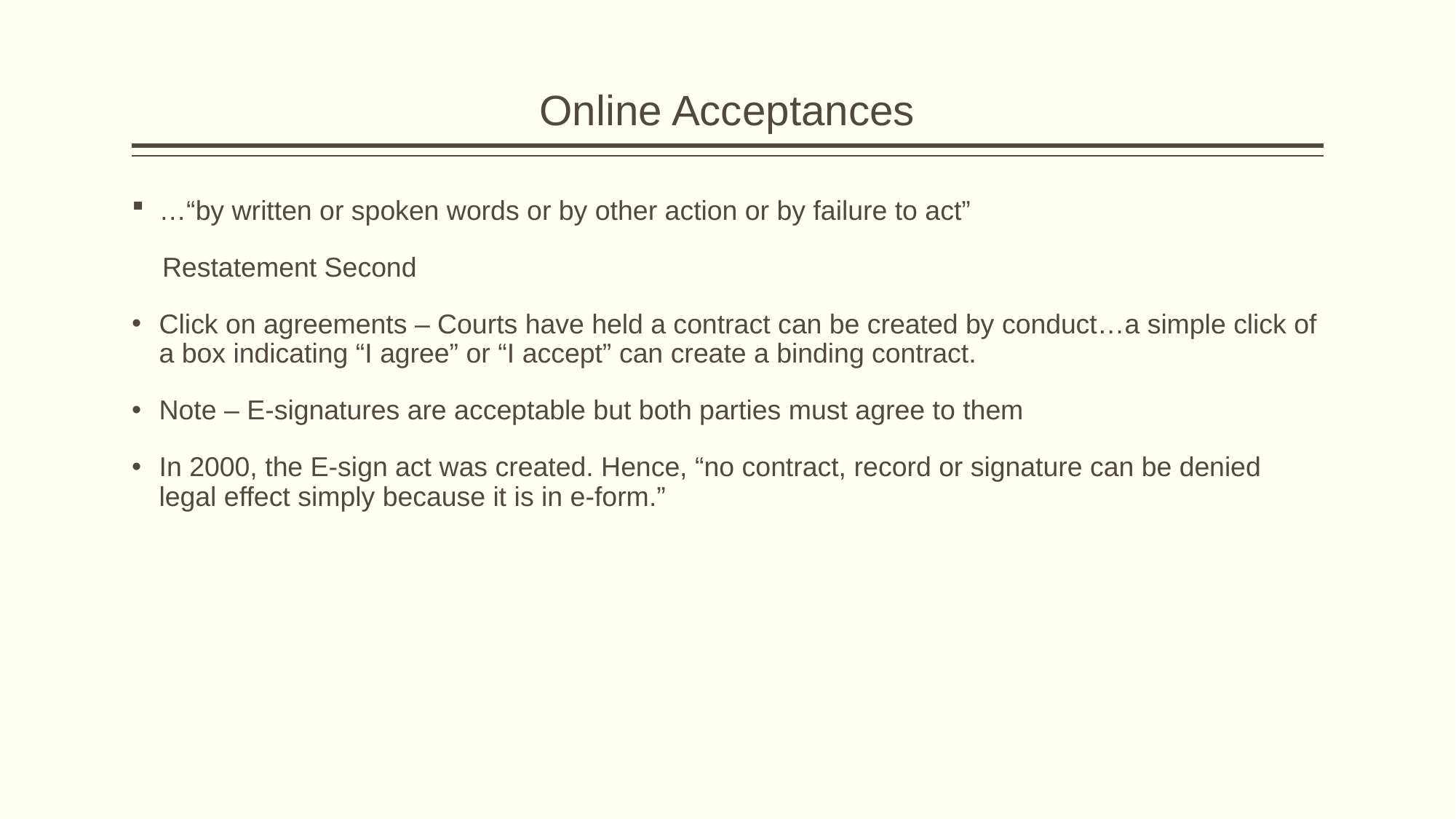

# Online Acceptances
…“by written or spoken words or by other action or by failure to act”
    Restatement Second
Click on agreements – Courts have held a contract can be created by conduct…a simple click of a box indicating “I agree” or “I accept” can create a binding contract.
Note – E-signatures are acceptable but both parties must agree to them
In 2000, the E-sign act was created. Hence, “no contract, record or signature can be denied legal effect simply because it is in e-form.”